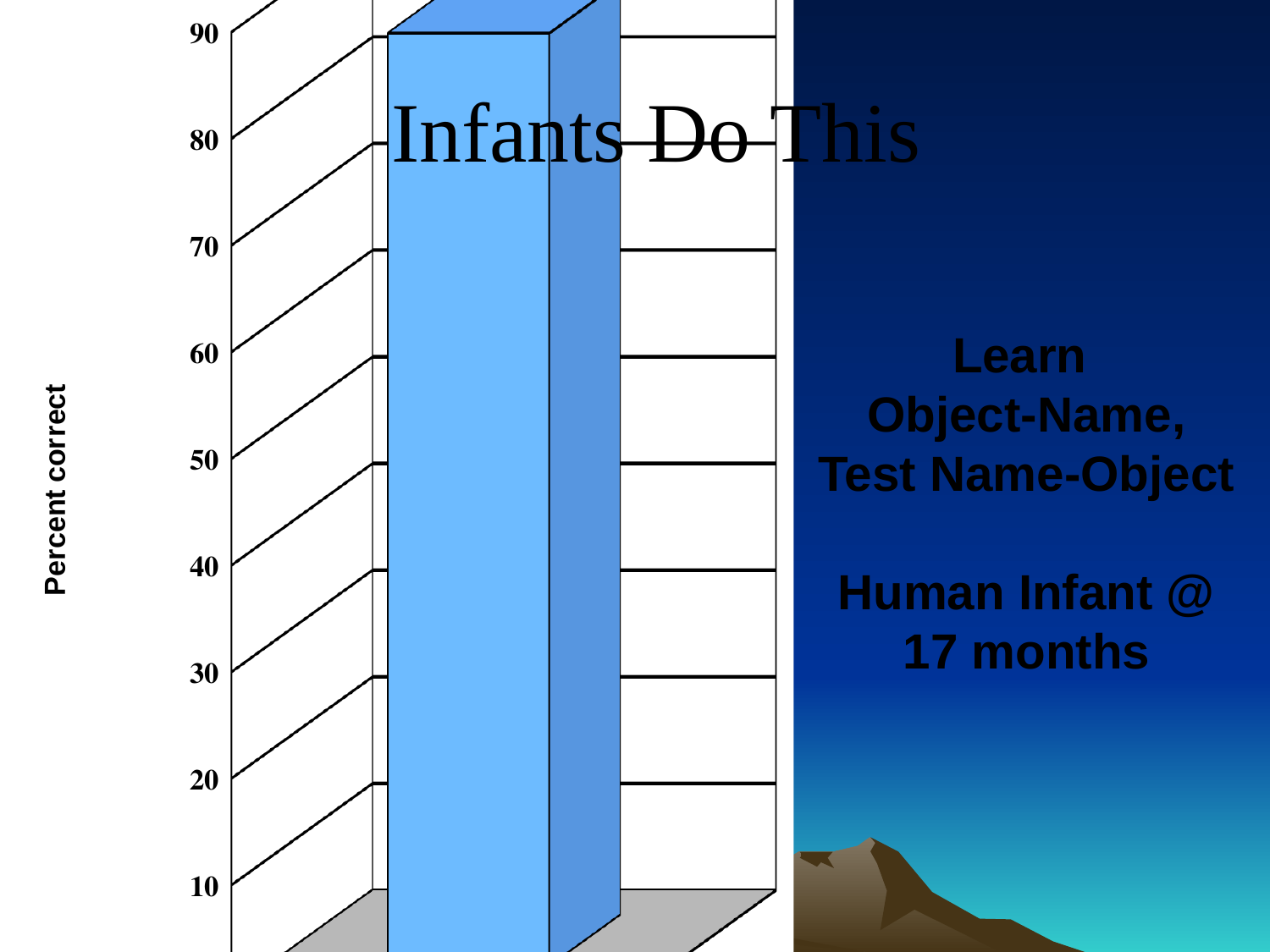

[unsupported chart]

Infants Do This
Learn
Object-Name, Test Name-Object

Human Infant @ 17 months